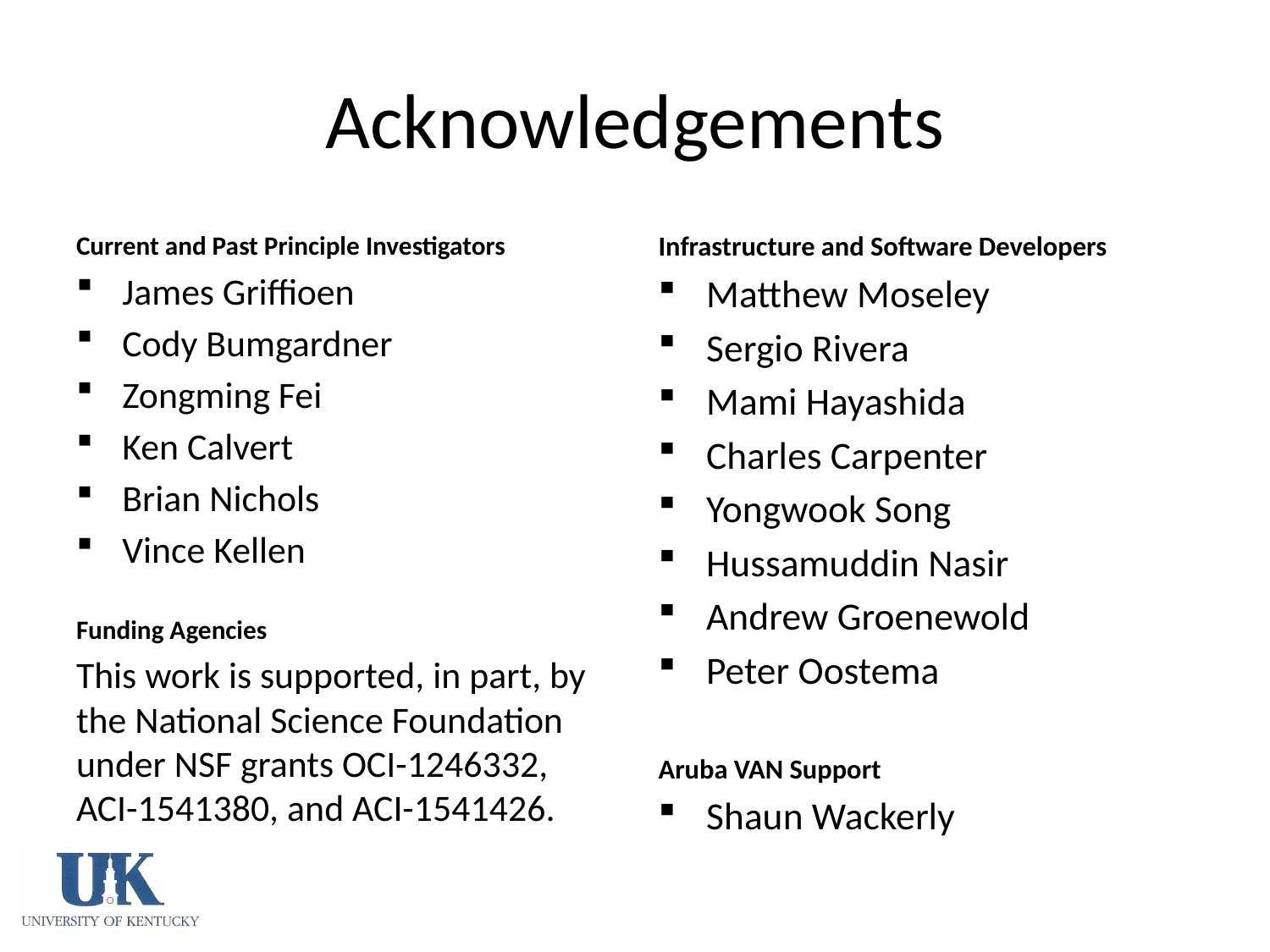

# Acknowledgements
Current and Past Principle Investigators
James Griffioen
Cody Bumgardner
Zongming Fei
Ken Calvert
Brian Nichols
Vince Kellen

Funding Agencies
This work is supported, in part, by the National Science Foundation under NSF grants OCI-1246332, ACI-1541380, and ACI-1541426.
Infrastructure and Software Developers
Matthew Moseley
Sergio Rivera
Mami Hayashida
Charles Carpenter
Yongwook Song
Hussamuddin Nasir
Andrew Groenewold
Peter Oostema

Aruba VAN Support
Shaun Wackerly